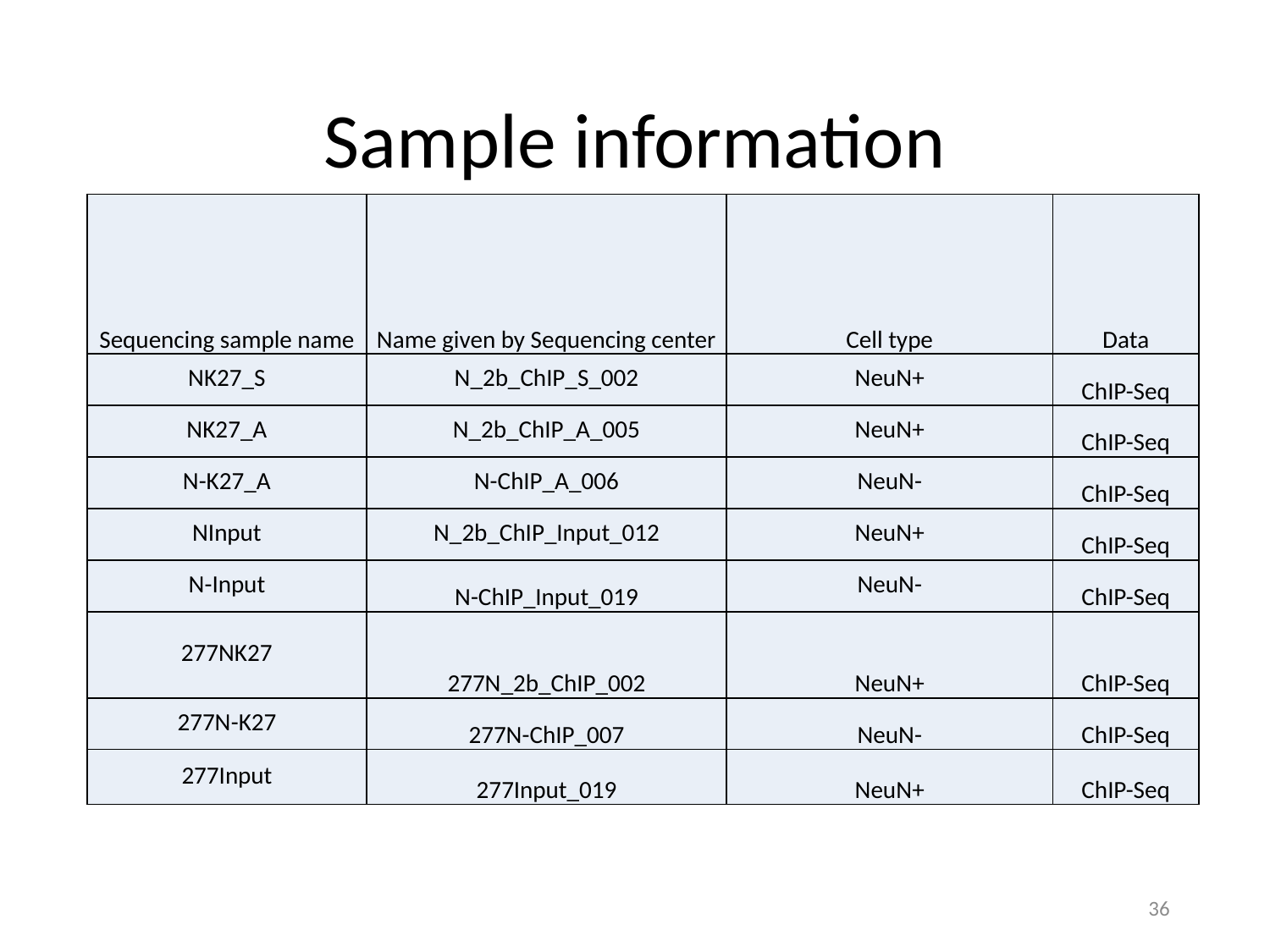

# Sample information
| Sequencing sample name | Name given by Sequencing center | Cell type | Data |
| --- | --- | --- | --- |
| NK27\_S | N\_2b\_ChIP\_S\_002 | NeuN+ | ChIP-Seq |
| NK27\_A | N\_2b\_ChIP\_A\_005 | NeuN+ | ChIP-Seq |
| N-K27\_A | N-ChIP\_A\_006 | NeuN- | ChIP-Seq |
| NInput | N\_2b\_ChIP\_Input\_012 | NeuN+ | ChIP-Seq |
| N-Input | N-ChIP\_Input\_019 | NeuN- | ChIP-Seq |
| 277NK27 | 277N\_2b\_ChIP\_002 | NeuN+ | ChIP-Seq |
| 277N-K27 | 277N-ChIP\_007 | NeuN- | ChIP-Seq |
| 277Input | 277Input\_019 | NeuN+ | ChIP-Seq |
36